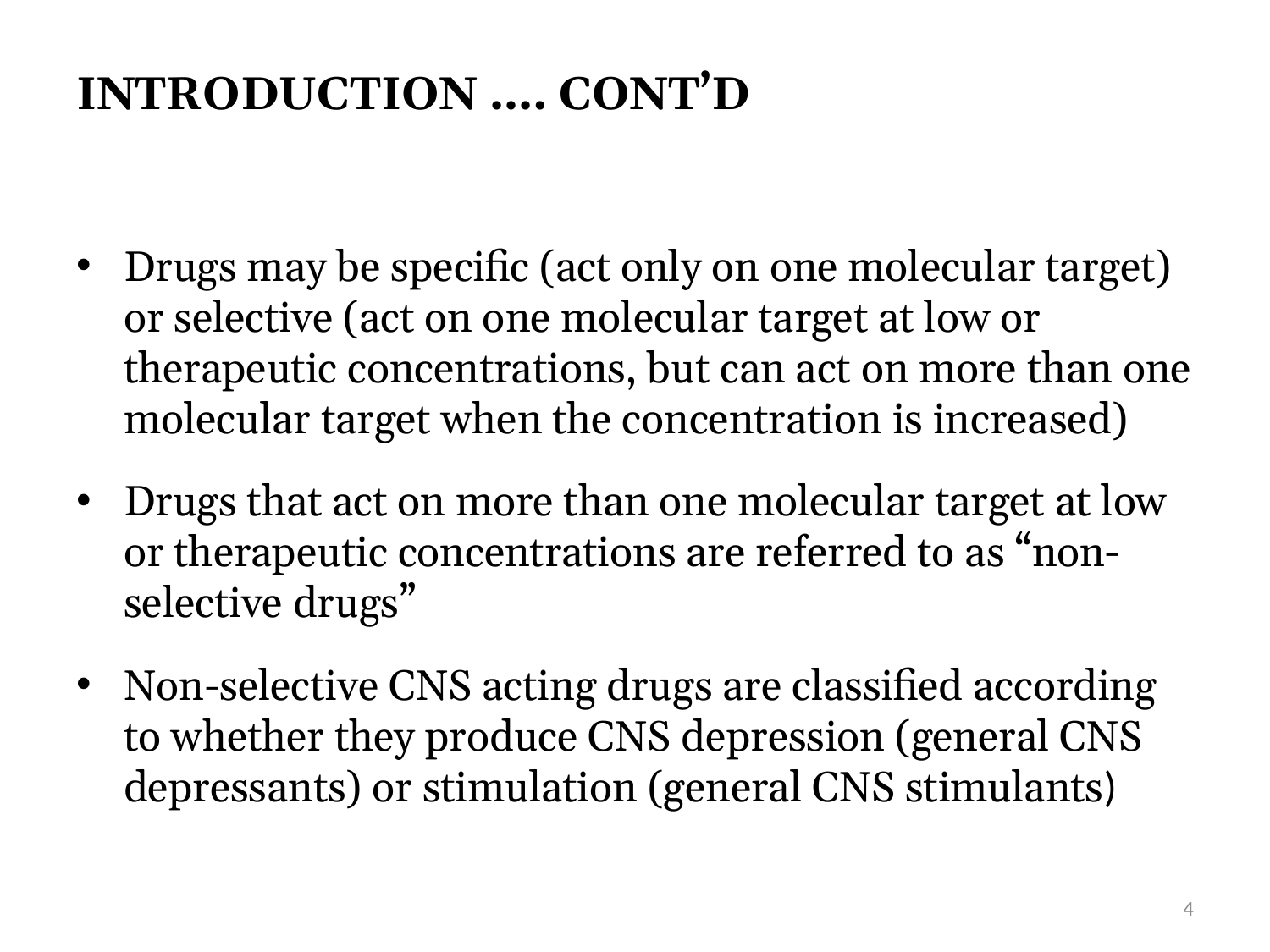

# INTRODUCTION …. CONT’D
Drugs may be specific (act only on one molecular target) or selective (act on one molecular target at low or therapeutic concentrations, but can act on more than one molecular target when the concentration is increased)
Drugs that act on more than one molecular target at low or therapeutic concentrations are referred to as “non-selective drugs”
Non-selective CNS acting drugs are classified according to whether they produce CNS depression (general CNS depressants) or stimulation (general CNS stimulants)
4